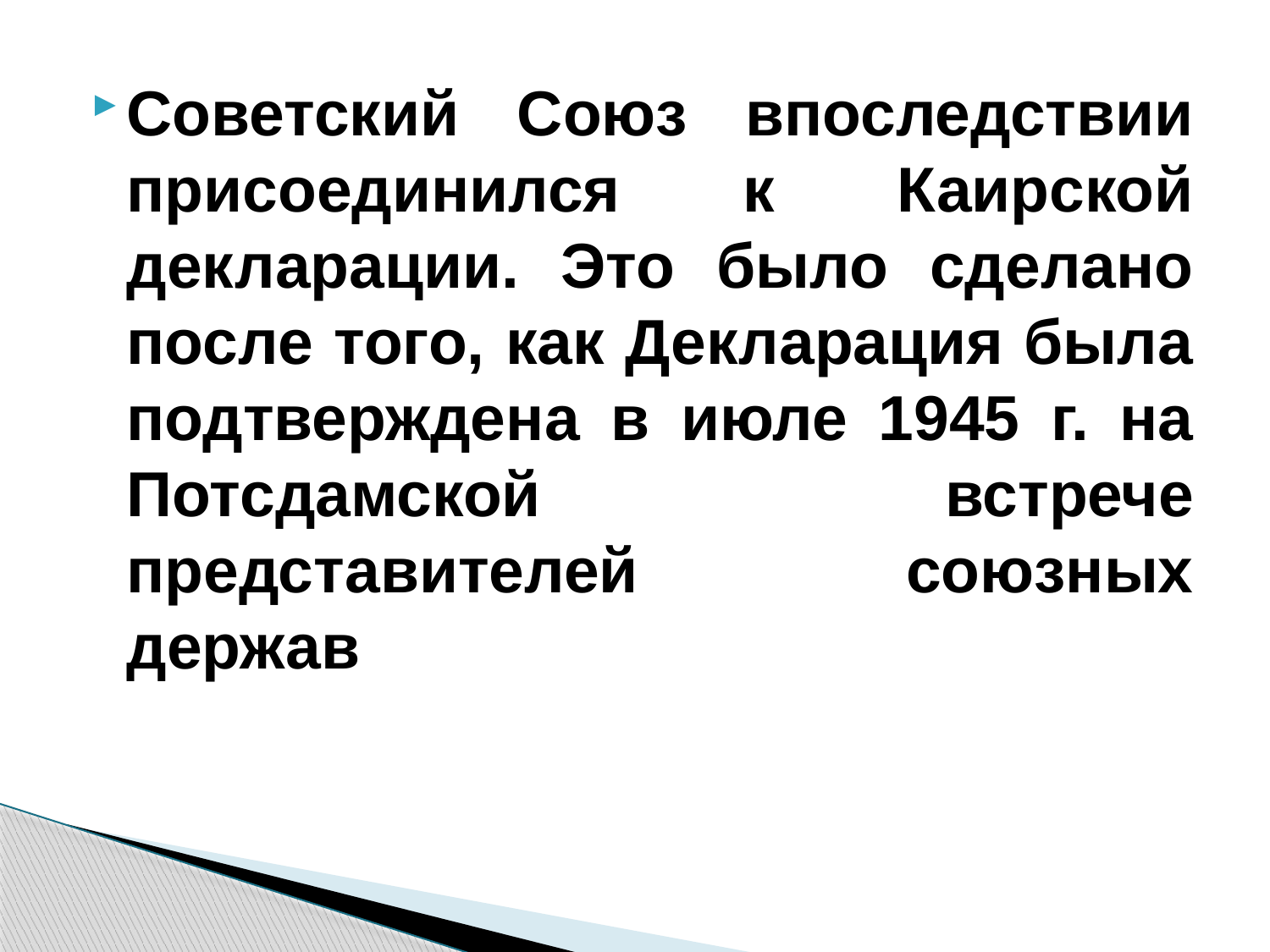

Советский Союз впоследствии присоединился к Каирской декларации. Это было сделано после того, как Декларация была подтверждена в июле 1945 г. на Потсдамской встрече представителей союзных держав